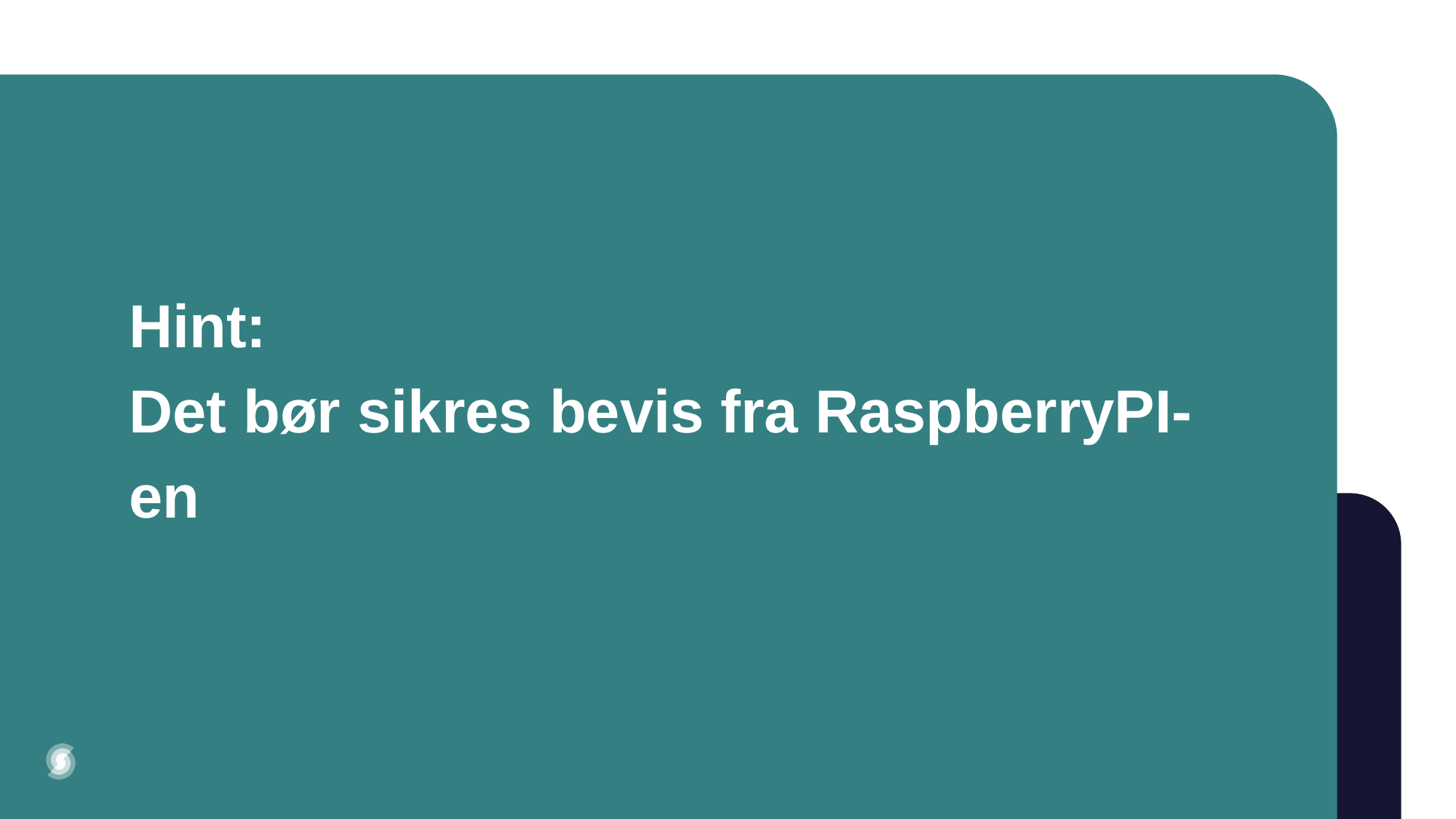

# Hint: Det bør sikres bevis fra RaspberryPI-en